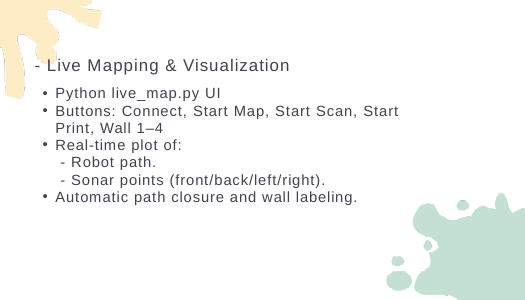

- Live Mapping & Visualization
Python live_map.py UI
Buttons: Connect, Start Map, Start Scan, Start Print, Wall 1–4
Real-time plot of:
      - Robot path.
      - Sonar points (front/back/left/right).
Automatic path closure and wall labeling.